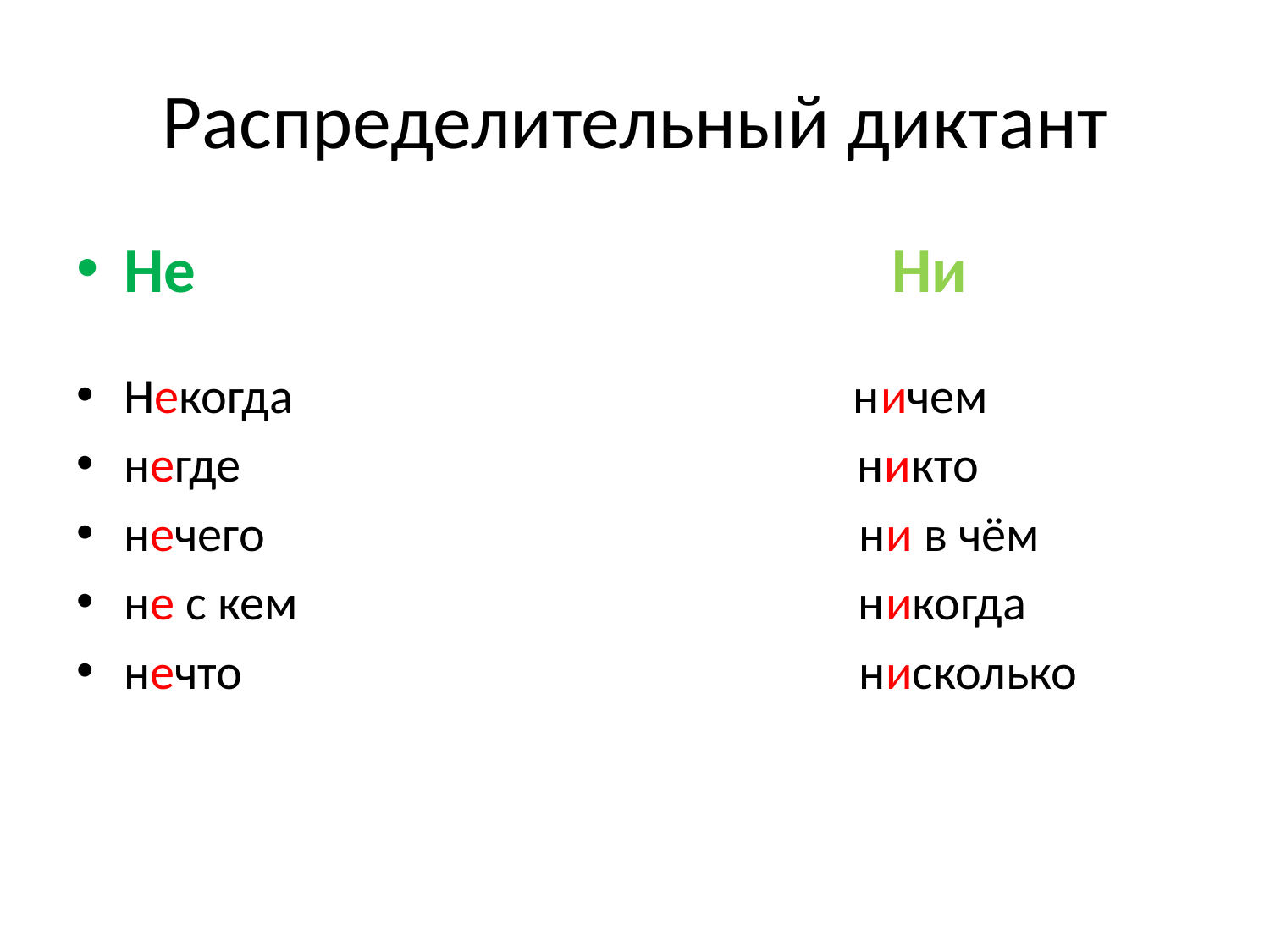

# Распределительный диктант
Не                                                                       Ни

Некогда                                                  ничем
негде                                                       никто
нечего                                                     ни в чём
не с кем                                                  никогда
нечто                                                       нисколько